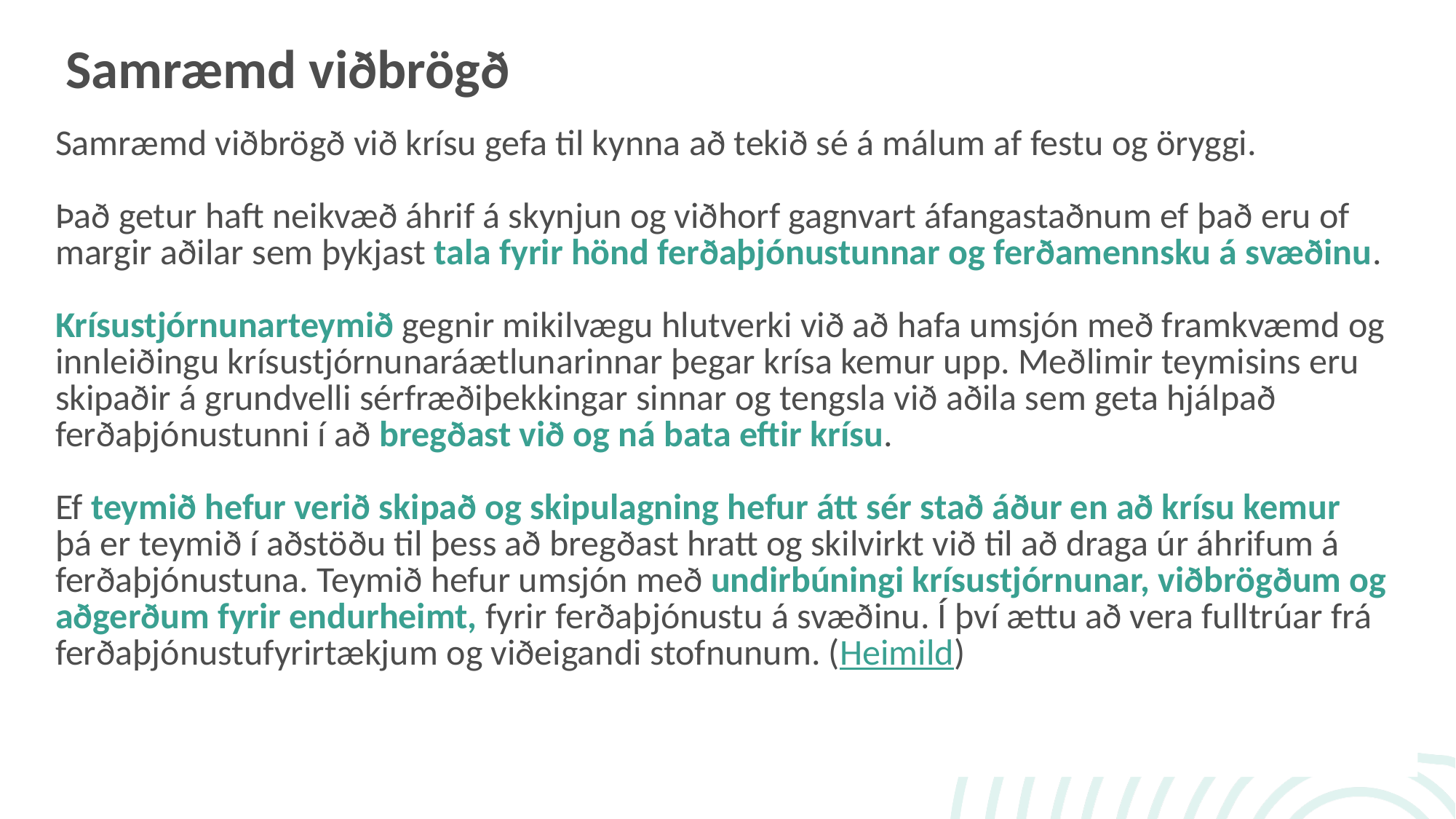

Samræmd viðbrögð
Samræmd viðbrögð við krísu gefa til kynna að tekið sé á málum af festu og öryggi.

Það getur haft neikvæð áhrif á skynjun og viðhorf gagnvart áfangastaðnum ef það eru of margir aðilar sem þykjast tala fyrir hönd ferðaþjónustunnar og ferðamennsku á svæðinu.

Krísustjórnunarteymið gegnir mikilvægu hlutverki við að hafa umsjón með framkvæmd og innleiðingu krísustjórnunaráætlunarinnar þegar krísa kemur upp. Meðlimir teymisins eru skipaðir á grundvelli sérfræðiþekkingar sinnar og tengsla við aðila sem geta hjálpað ferðaþjónustunni í að bregðast við og ná bata eftir krísu.

Ef teymið hefur verið skipað og skipulagning hefur átt sér stað áður en að krísu kemur þá er teymið í aðstöðu til þess að bregðast hratt og skilvirkt við til að draga úr áhrifum á ferðaþjónustuna. Teymið hefur umsjón með undirbúningi krísustjórnunar, viðbrögðum og aðgerðum fyrir endurheimt, fyrir ferðaþjónustu á svæðinu. Í því ættu að vera fulltrúar frá ferðaþjónustufyrirtækjum og viðeigandi stofnunum. (Heimild)